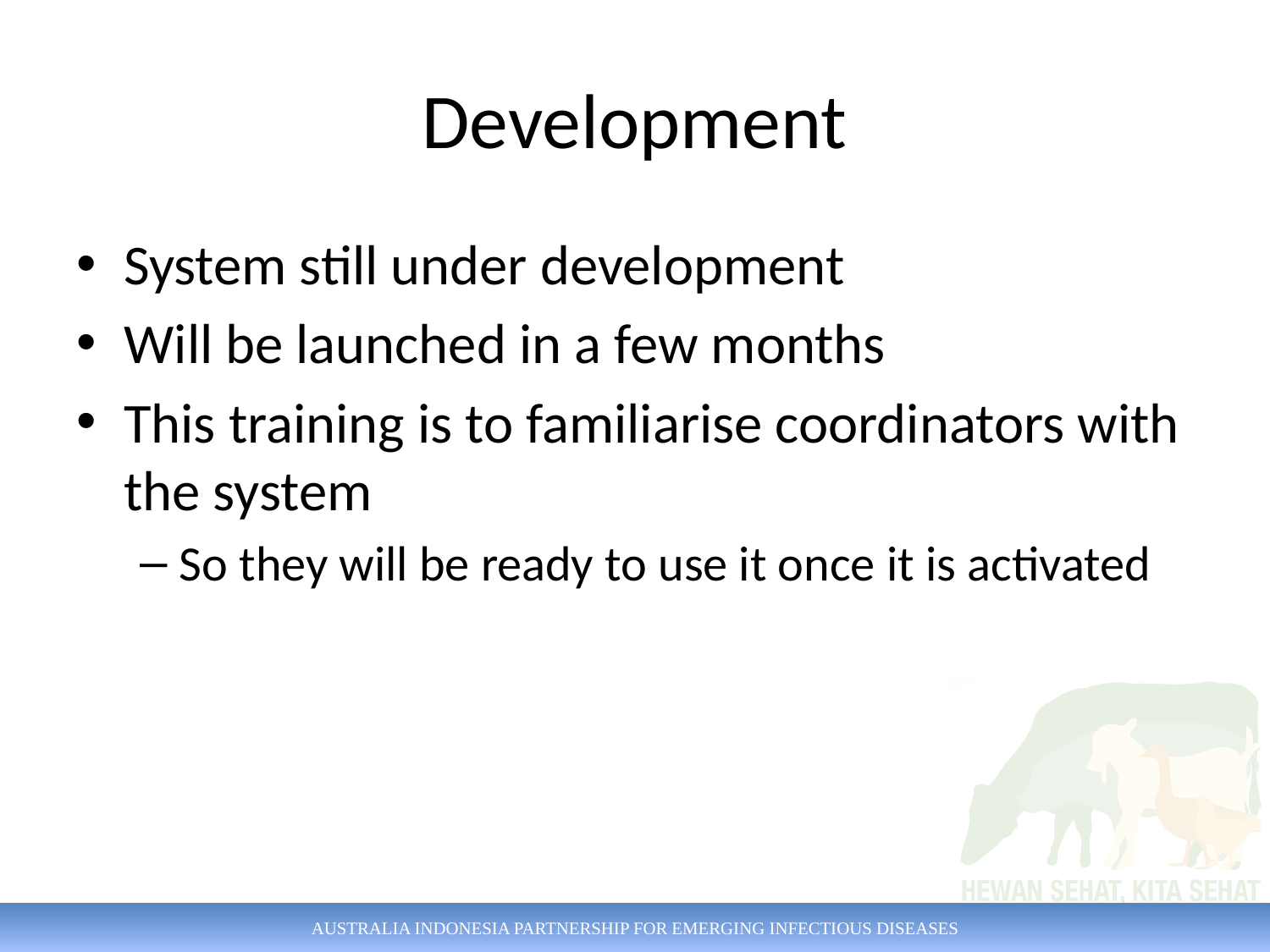

# Development
System still under development
Will be launched in a few months
This training is to familiarise coordinators with the system
So they will be ready to use it once it is activated